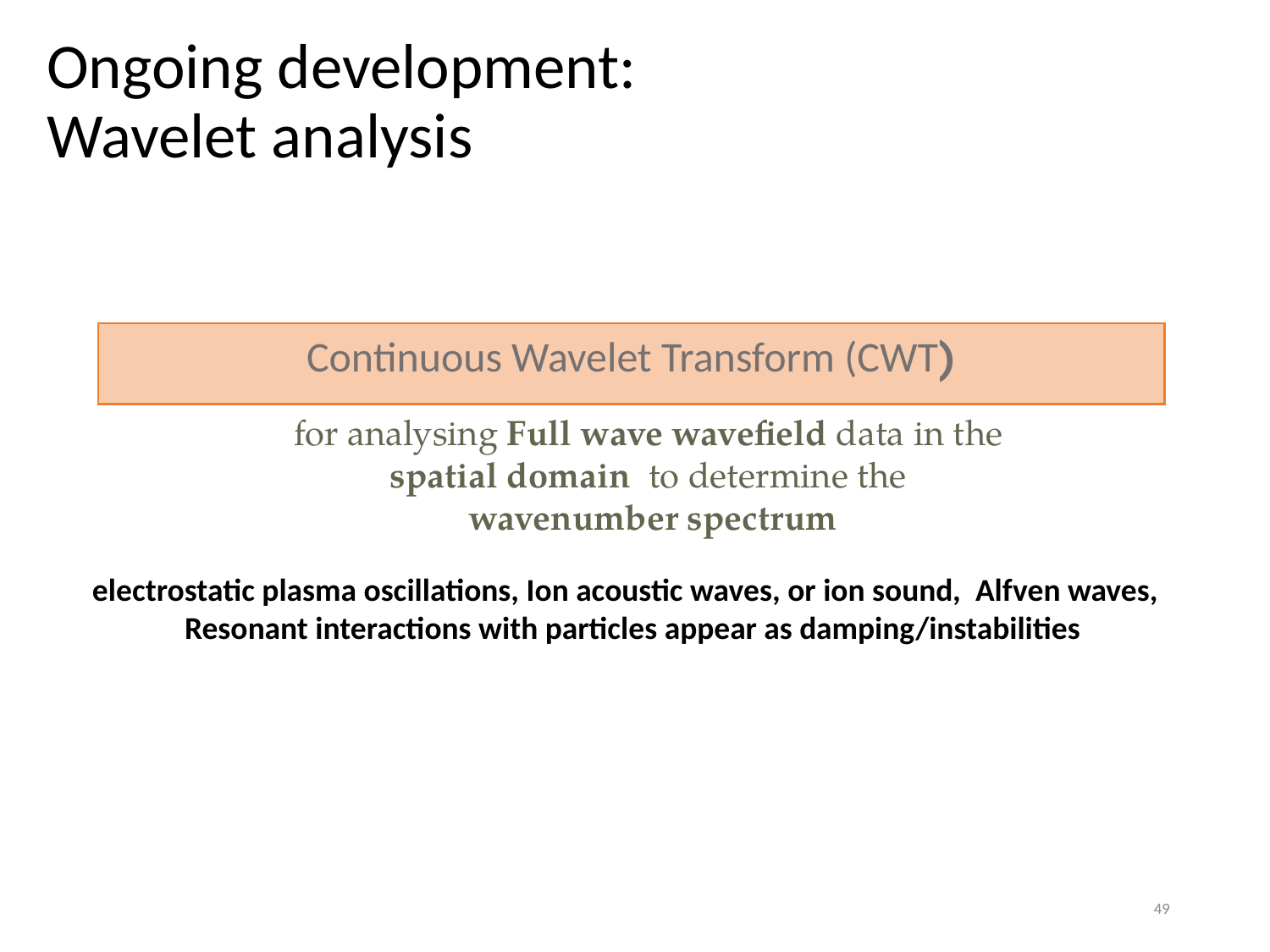

# Ongoing development: Wavelet analysis
Continuous Wavelet Transform (CWT)
for analysing Full wave wavefield data in the
spatial domain  to determine the
wavenumber spectrum
electrostatic plasma oscillations, Ion acoustic waves, or ion sound,  Alfven waves,
 Resonant interactions with particles appear as damping/instabilities

49